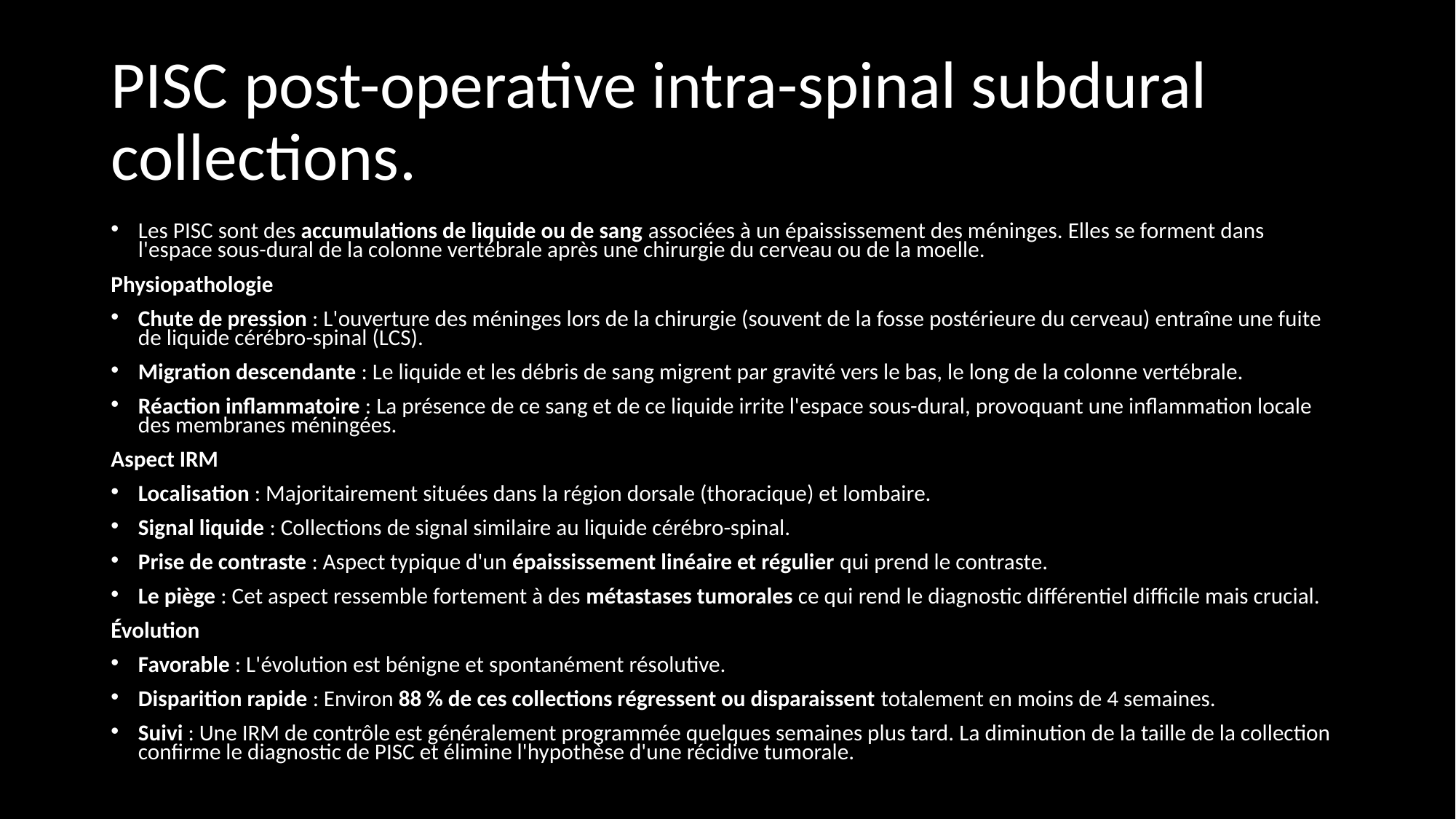

# PISC post-operative intra-spinal subdural collections.
Les PISC sont des accumulations de liquide ou de sang associées à un épaississement des méninges. Elles se forment dans l'espace sous-dural de la colonne vertébrale après une chirurgie du cerveau ou de la moelle.
Physiopathologie
Chute de pression : L'ouverture des méninges lors de la chirurgie (souvent de la fosse postérieure du cerveau) entraîne une fuite de liquide cérébro-spinal (LCS).
Migration descendante : Le liquide et les débris de sang migrent par gravité vers le bas, le long de la colonne vertébrale.
Réaction inflammatoire : La présence de ce sang et de ce liquide irrite l'espace sous-dural, provoquant une inflammation locale des membranes méningées.
Aspect IRM
Localisation : Majoritairement situées dans la région dorsale (thoracique) et lombaire.
Signal liquide : Collections de signal similaire au liquide cérébro-spinal.
Prise de contraste : Aspect typique d'un épaississement linéaire et régulier qui prend le contraste.
Le piège : Cet aspect ressemble fortement à des métastases tumorales ce qui rend le diagnostic différentiel difficile mais crucial.
Évolution
Favorable : L'évolution est bénigne et spontanément résolutive.
Disparition rapide : Environ 88 % de ces collections régressent ou disparaissent totalement en moins de 4 semaines.
Suivi : Une IRM de contrôle est généralement programmée quelques semaines plus tard. La diminution de la taille de la collection confirme le diagnostic de PISC et élimine l'hypothèse d'une récidive tumorale.